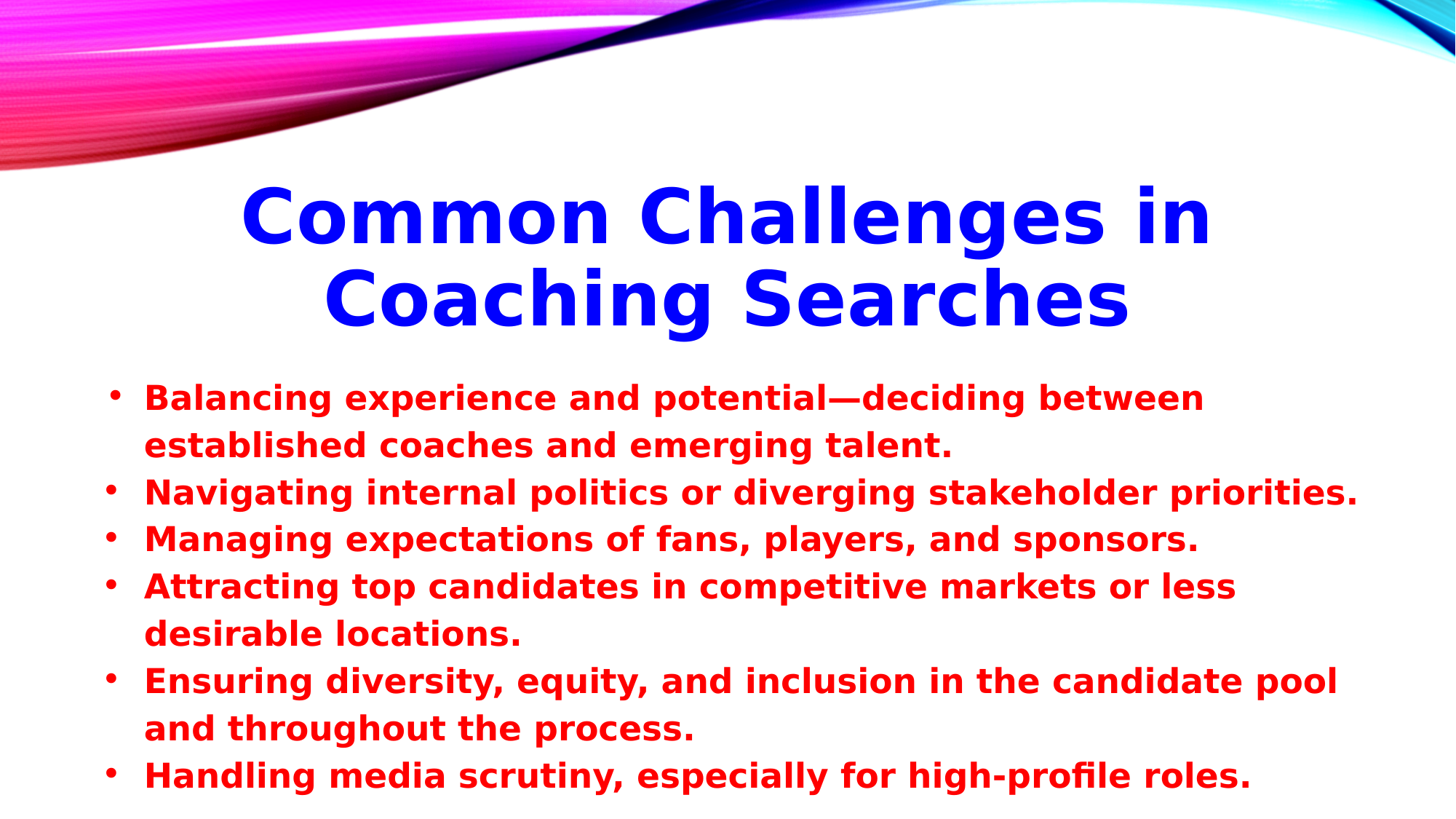

# Common Challenges in Coaching Searches
Balancing experience and potential—deciding between established coaches and emerging talent.
Navigating internal politics or diverging stakeholder priorities.
Managing expectations of fans, players, and sponsors.
Attracting top candidates in competitive markets or less desirable locations.
Ensuring diversity, equity, and inclusion in the candidate pool and throughout the process.
Handling media scrutiny, especially for high-profile roles.